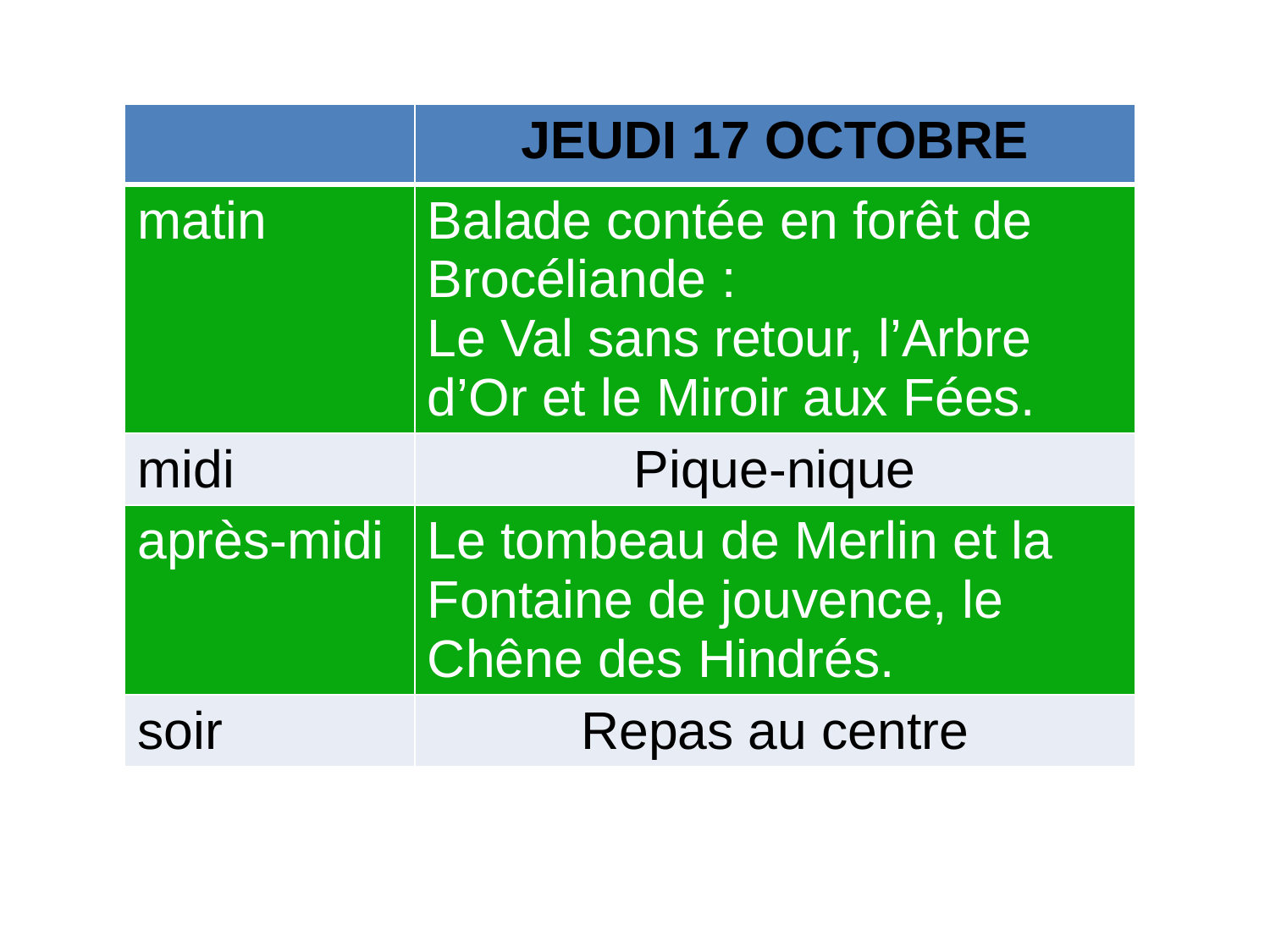

|  | JEUDI 17 OCTOBRE |
| --- | --- |
| matin | Balade contée en forêt de Brocéliande : Le Val sans retour, l’Arbre d’Or et le Miroir aux Fées. |
| midi | Pique-nique |
| après-midi | Le tombeau de Merlin et la Fontaine de jouvence, le Chêne des Hindrés. |
| soir | Repas au centre |